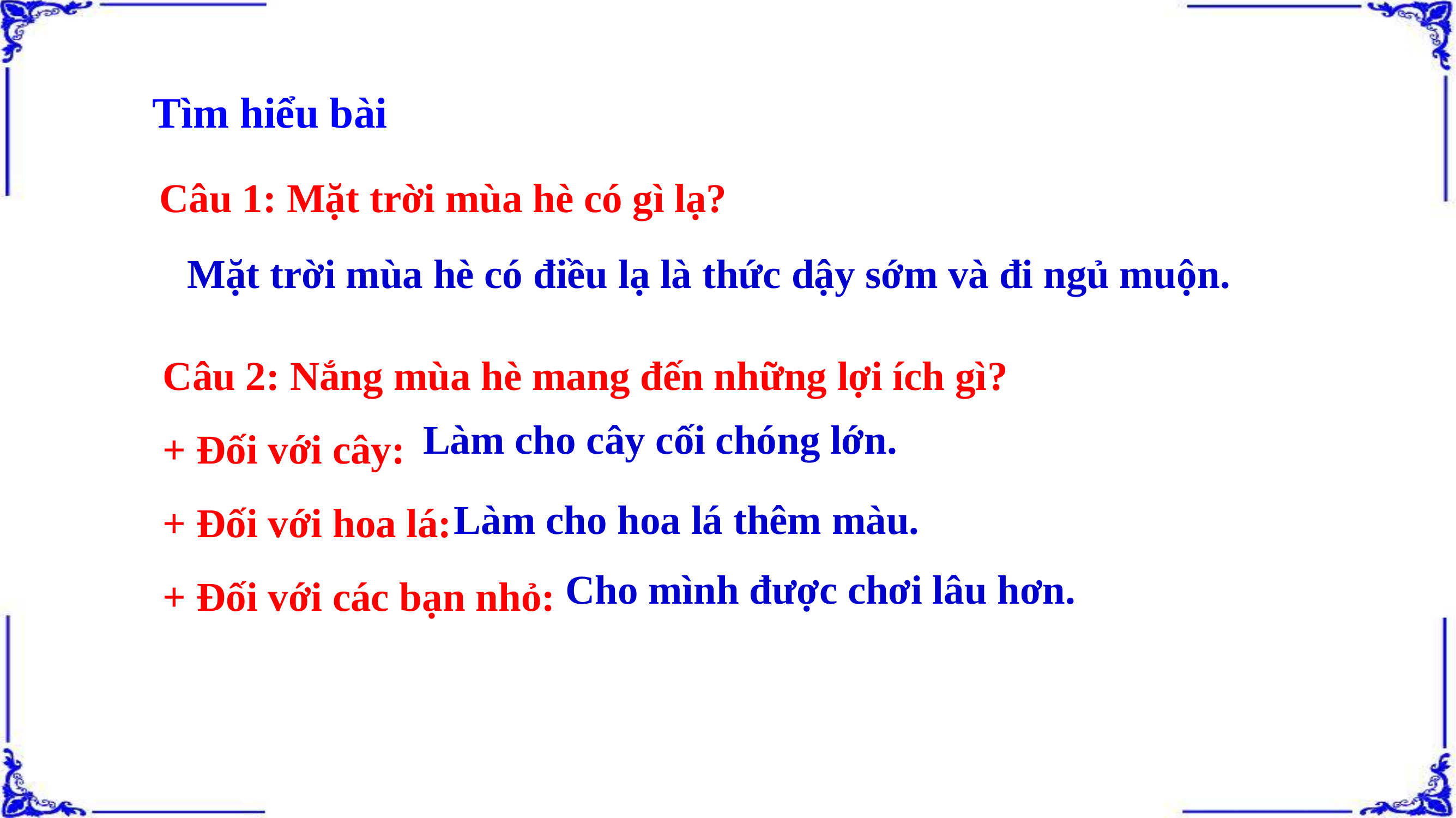

Tìm hiểu bài
 Câu 1: Mặt trời mùa hè có gì lạ?
 Mặt trời mùa hè có điều lạ là thức dậy sớm và đi ngủ muộn.

 Câu 2: Nắng mùa hè mang đến những lợi ích gì?
 + Đối với cây:
 + Đối với hoa lá:
 + Đối với các bạn nhỏ:

 Làm cho cây cối chóng lớn.
Làm cho hoa lá thêm màu.
Cho mình được chơi lâu hơn.